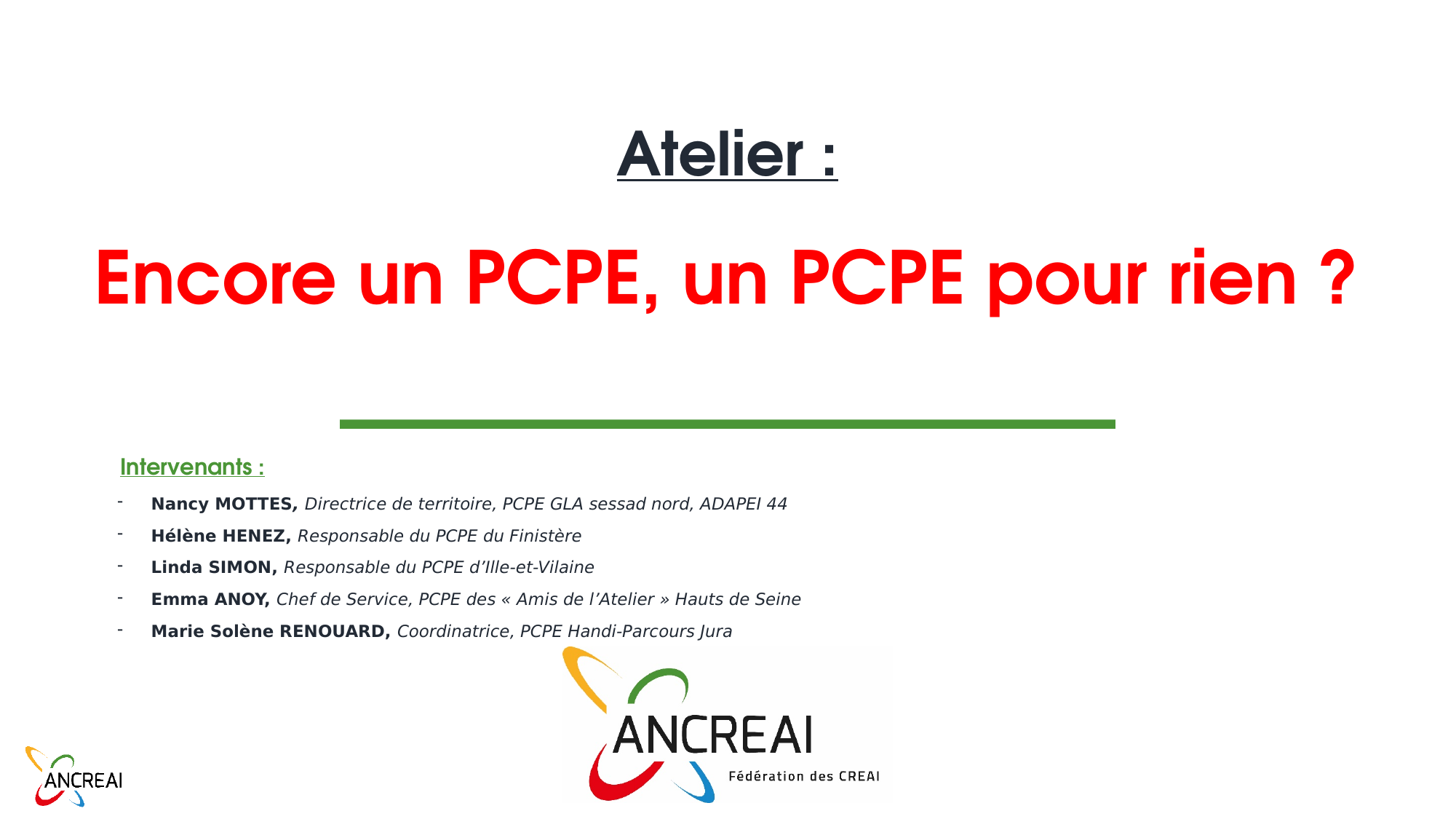

Atelier :
Encore un PCPE, un PCPE pour rien ?
Intervenants :
Nancy MOTTES, Directrice de territoire, PCPE GLA sessad nord, ADAPEI 44
Hélène HENEZ, Responsable du PCPE du Finistère
Linda SIMON, Responsable du PCPE d’Ille-et-Vilaine
Emma ANOY, Chef de Service, PCPE des « Amis de l’Atelier » Hauts de Seine
Marie Solène RENOUARD, Coordinatrice, PCPE Handi-Parcours Jura